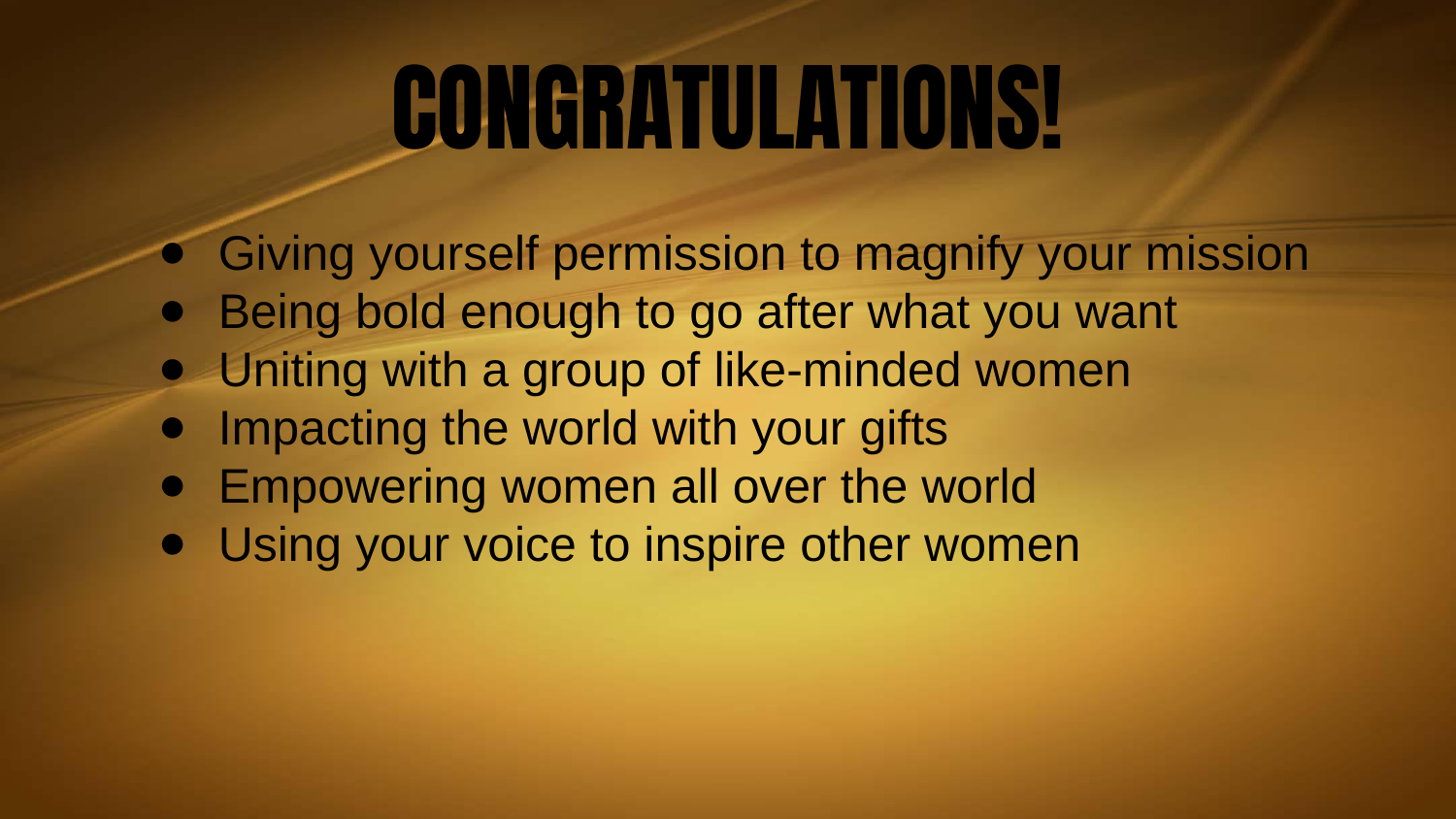

CONGRATULATIONS!
Giving yourself permission to magnify your mission
Being bold enough to go after what you want
Uniting with a group of like-minded women
Impacting the world with your gifts
Empowering women all over the world
Using your voice to inspire other women